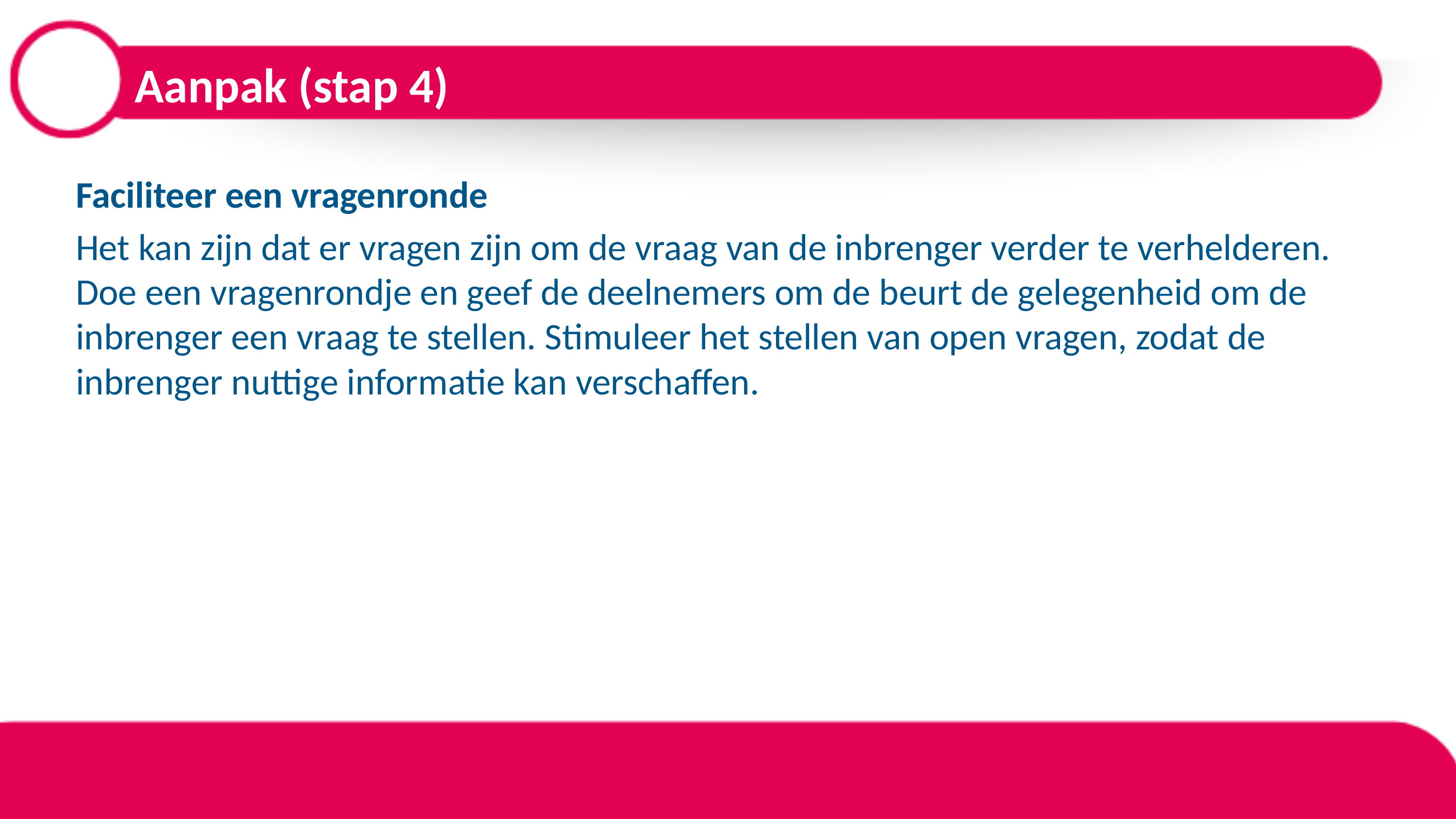

# Aanpak (stap 4)
Faciliteer een vragenronde
Het kan zijn dat er vragen zijn om de vraag van de inbrenger verder te verhelderen. Doe een vragenrondje en geef de deelnemers om de beurt de gelegenheid om de inbrenger een vraag te stellen. Stimuleer het stellen van open vragen, zodat de inbrenger nuttige informatie kan verschaffen.